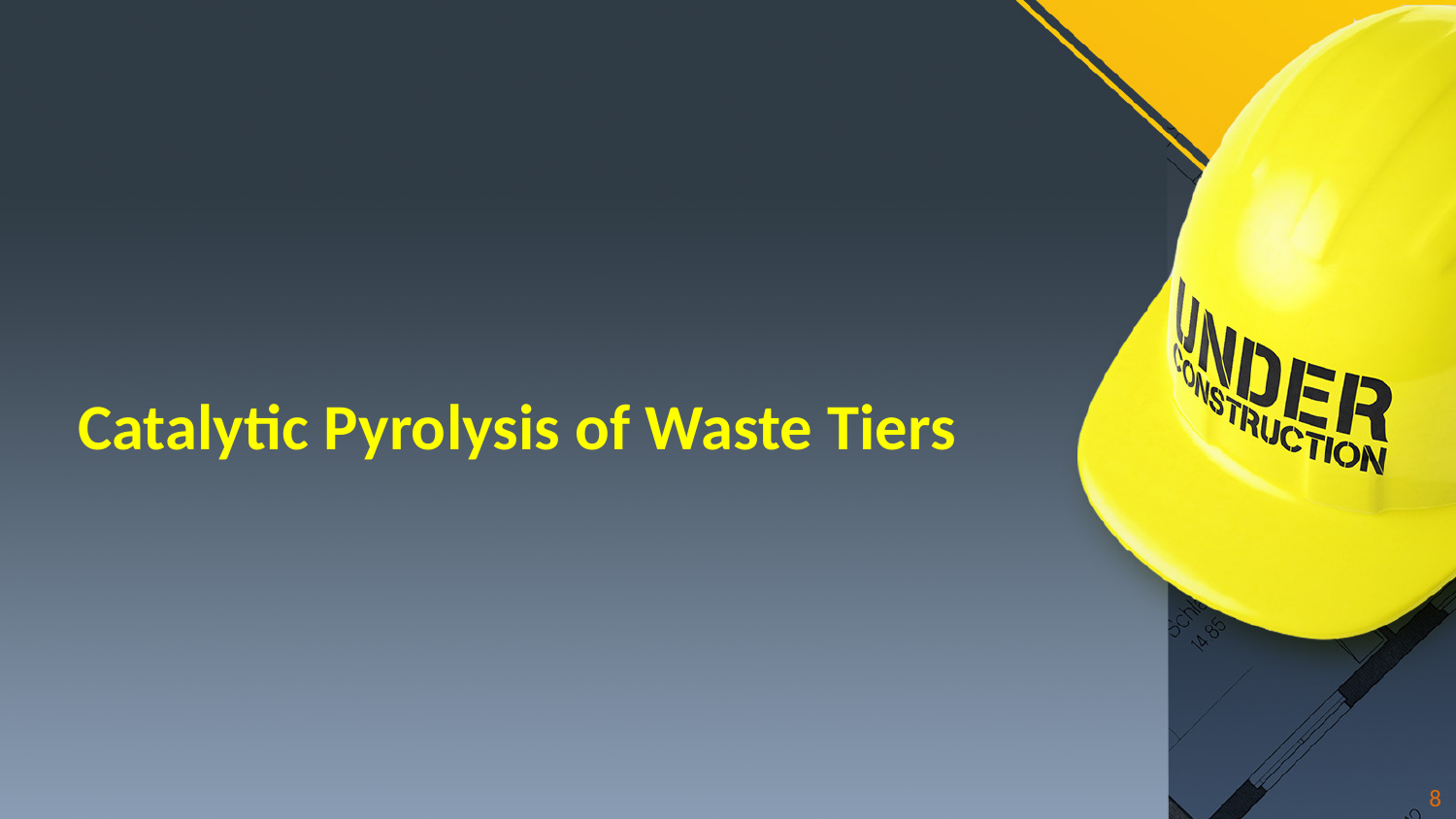

# Catalytic Pyrolysis of Waste Tiers
8